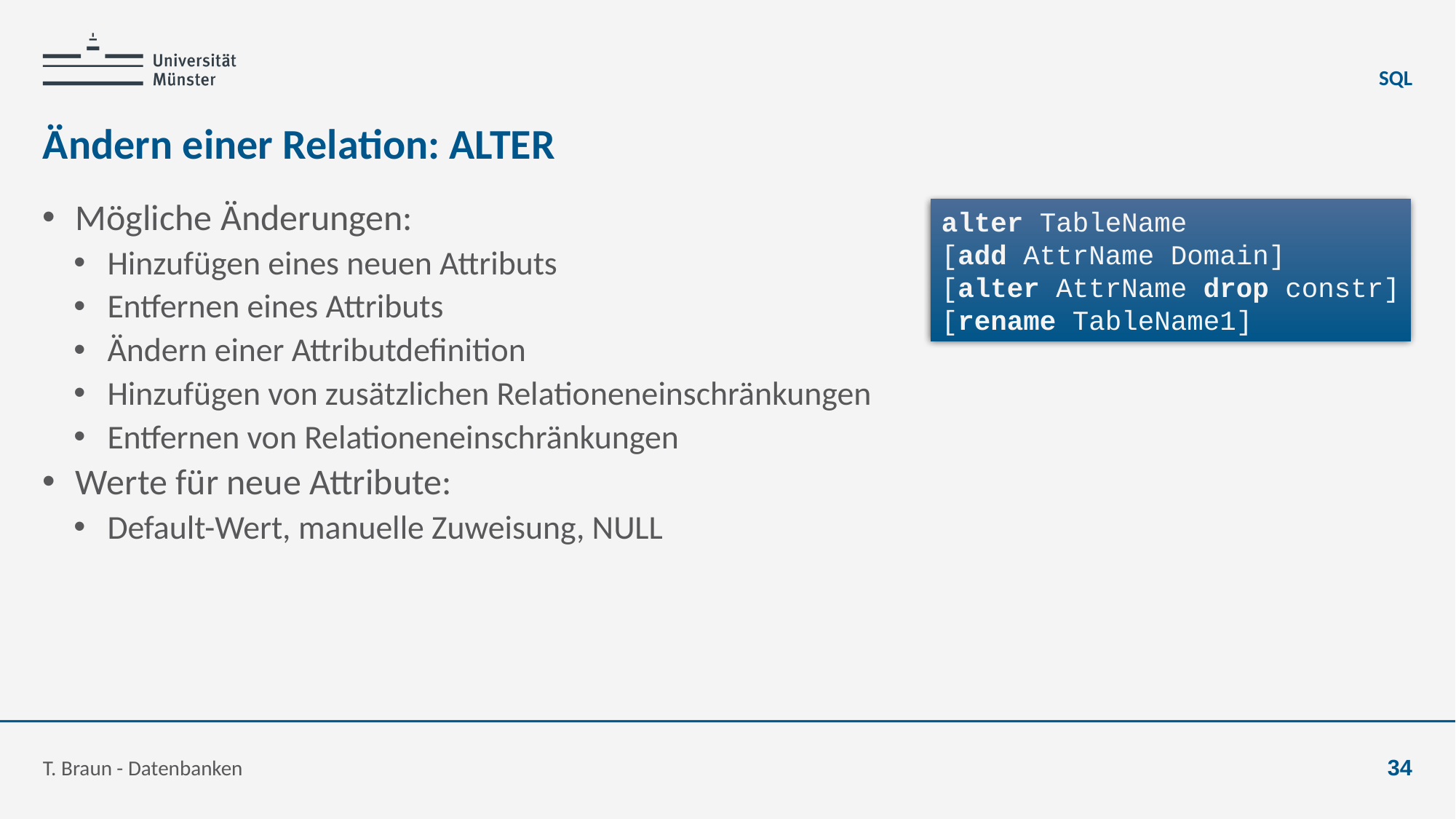

SQL
# Ändern einer Relation: ALTER
Mögliche Änderungen:
Hinzufügen eines neuen Attributs
Entfernen eines Attributs
Ändern einer Attributdefinition
Hinzufügen von zusätzlichen Relationeneinschränkungen
Entfernen von Relationeneinschränkungen
Werte für neue Attribute:
Default-Wert, manuelle Zuweisung, NULL
alter TableName
[add AttrName Domain]
[alter AttrName drop constr]
[rename TableName1]
T. Braun - Datenbanken
34